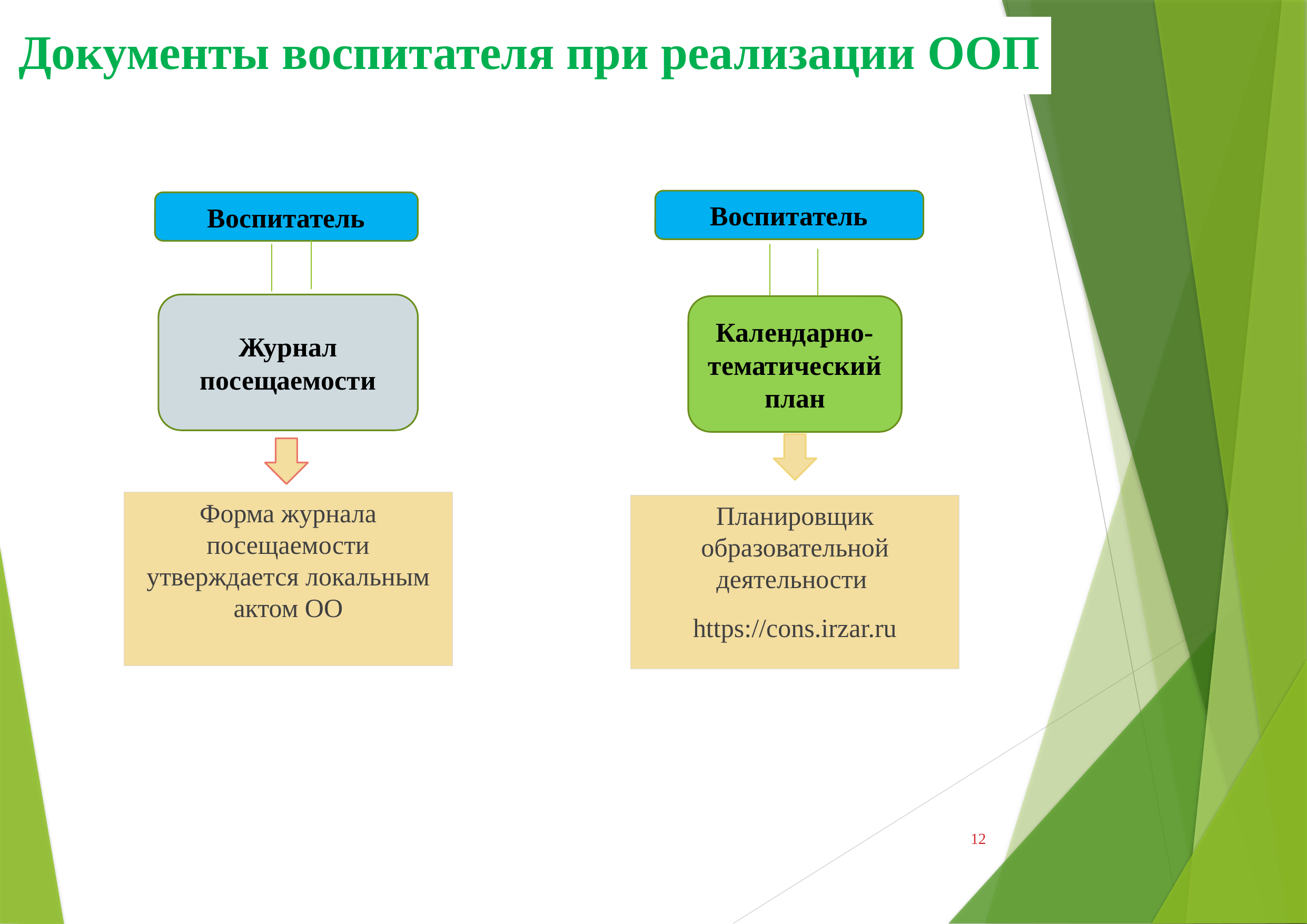

# Документы воспитателя при реализации ООП
Воспитатель
Воспитатель
Журнал посещаемости
Календарно-тематический план

Форма журнала посещаемости утверждается локальным актом ОО

Планировщик образовательной деятельности
https://cons.irzar.ru

12